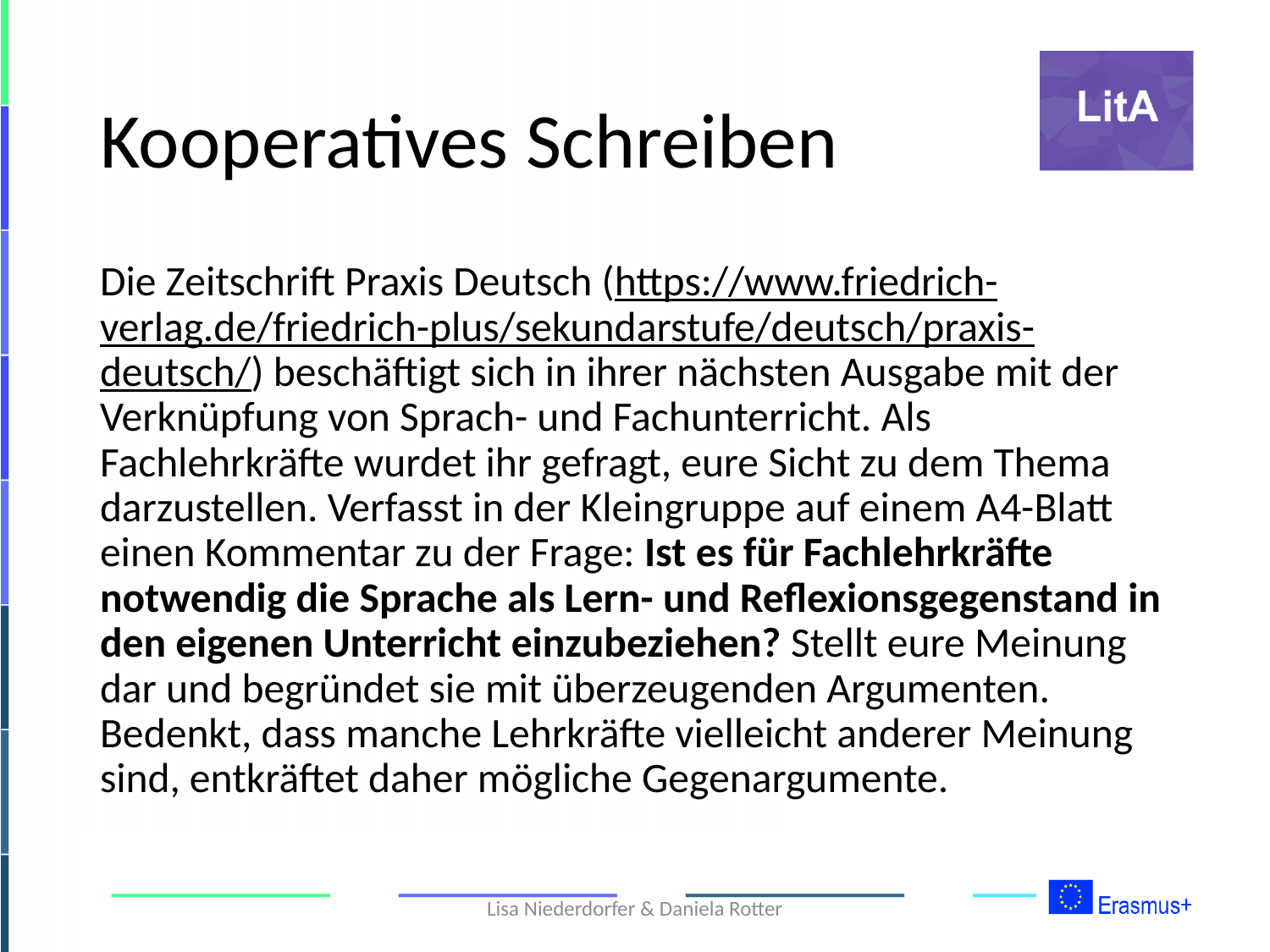

# Kooperatives Schreiben
Die Zeitschrift Praxis Deutsch (https://www.friedrich-verlag.de/friedrich-plus/sekundarstufe/deutsch/praxis-deutsch/) beschäftigt sich in ihrer nächsten Ausgabe mit der Verknüpfung von Sprach- und Fachunterricht. Als Fachlehrkräfte wurdet ihr gefragt, eure Sicht zu dem Thema darzustellen. Verfasst in der Kleingruppe auf einem A4-Blatt einen Kommentar zu der Frage: Ist es für Fachlehrkräfte notwendig die Sprache als Lern- und Reflexionsgegenstand in den eigenen Unterricht einzubeziehen? Stellt eure Meinung dar und begründet sie mit überzeugenden Argumenten. Bedenkt, dass manche Lehrkräfte vielleicht anderer Meinung sind, entkräftet daher mögliche Gegenargumente.
Lisa Niederdorfer & Daniela Rotter